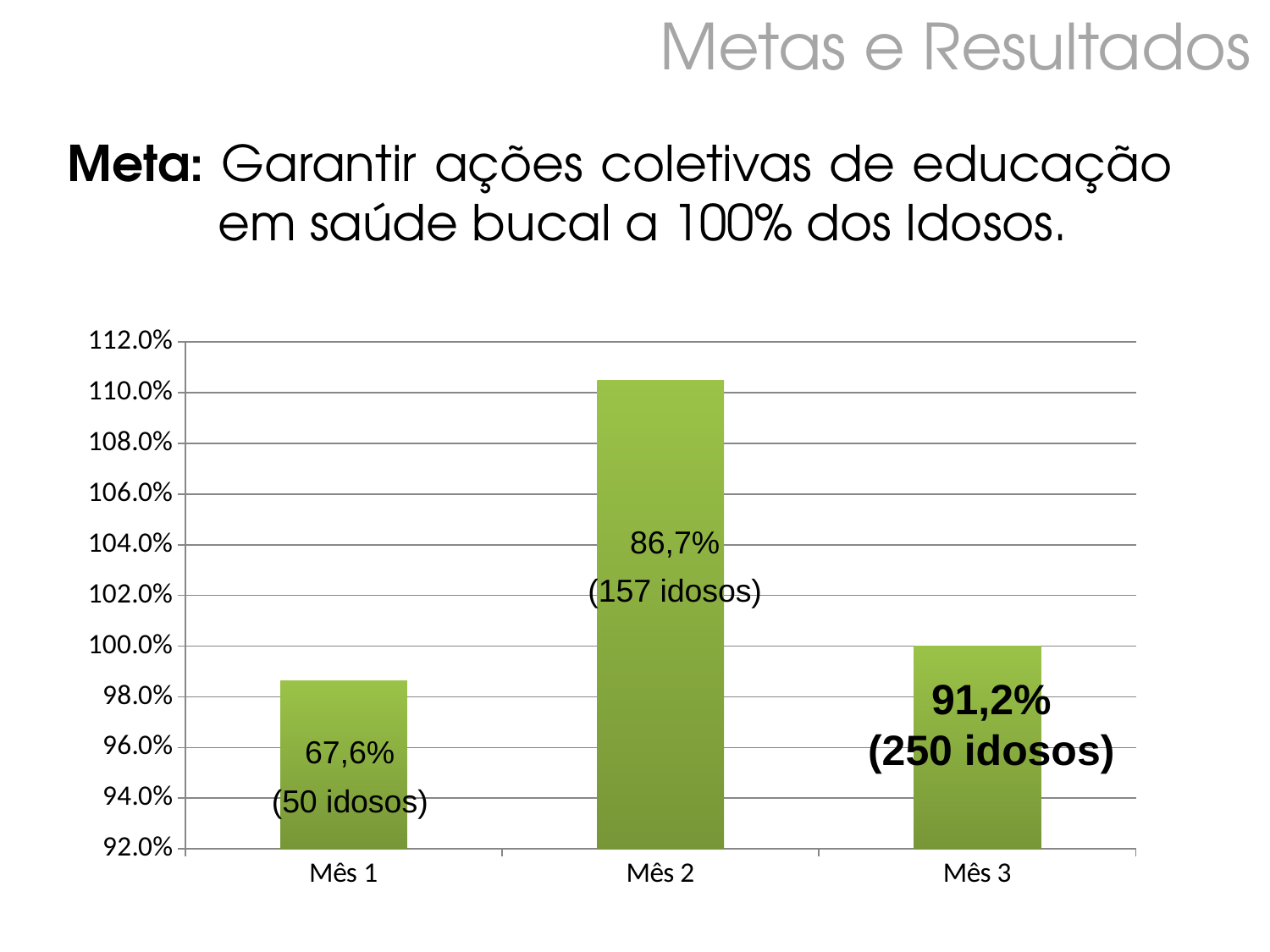

Metas e Resultados
Meta: Garantir ações coletivas de educação em saúde bucal a 100% dos Idosos.

### Chart

| Category | Proporção de idosos com orientação individual de cuidados de saúde bucal em dia |
|---|---|
| Mês 1 | 0.9863013698630059 |
| Mês 2 | 1.1049382716049378 |
| Mês 3 | 1.0 |
86,7%
(157 idosos)
91,2%
(250 idosos)
67,6%
(50 idosos)